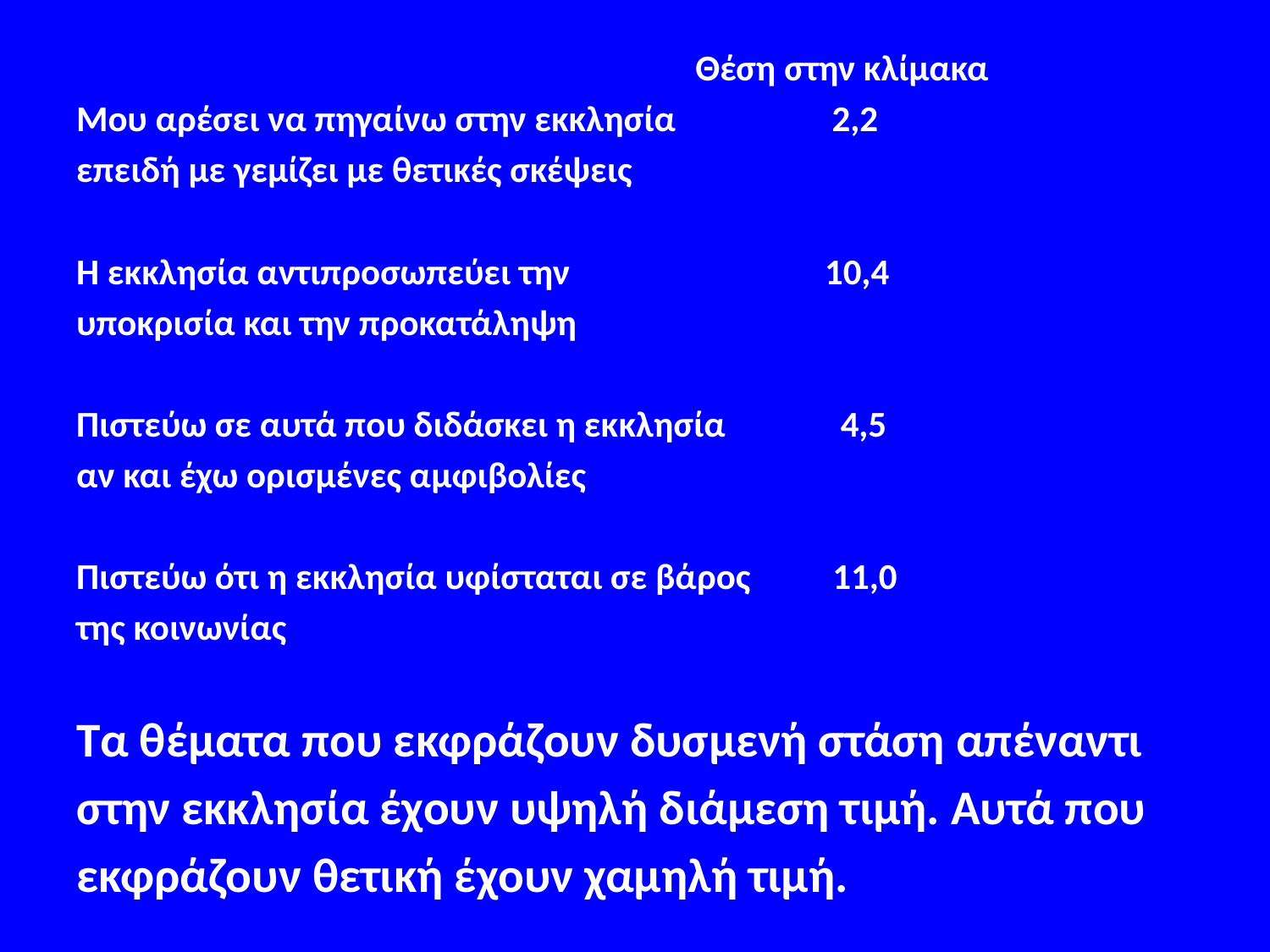

#
                                                                           Θέση στην κλίμακα
Μου αρέσει να πηγαίνω στην εκκλησία                   2,2
επειδή με γεμίζει με θετικές σκέψεις

Η εκκλησία αντιπροσωπεύει την                               10,4
υποκρισία και την προκατάληψη

Πιστεύω σε αυτά που διδάσκει η εκκλησία              4,5
αν και έχω ορισμένες αμφιβολίες

Πιστεύω ότι η εκκλησία υφίσταται σε βάρος          11,0
της κοινωνίας

Τα θέματα που εκφράζουν δυσμενή στάση απέναντι
στην εκκλησία έχουν υψηλή διάμεση τιμή. Αυτά που
εκφράζουν θετική έχουν χαμηλή τιμή.